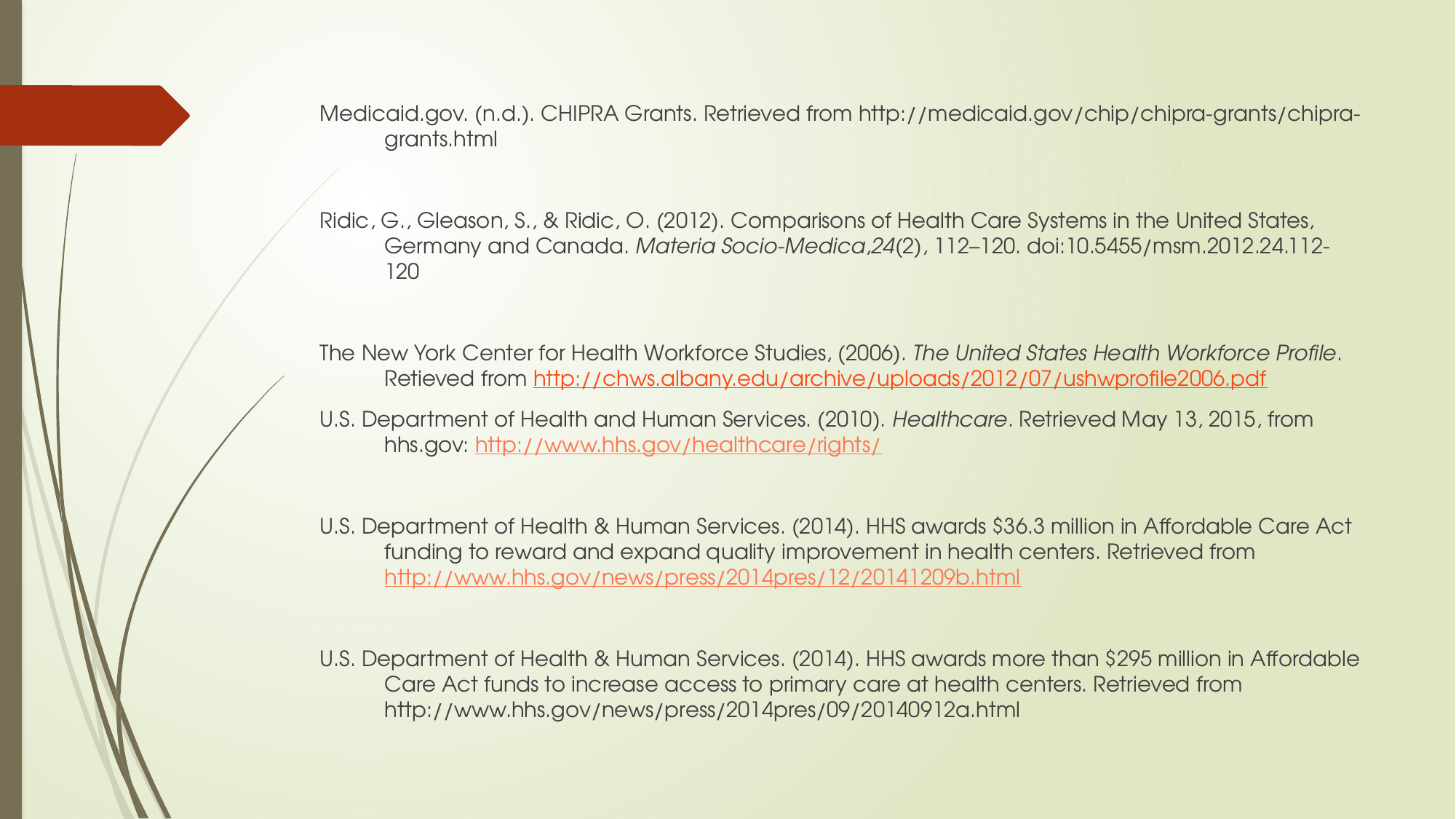

Medicaid.gov. (n.d.). CHIPRA Grants. Retrieved from http://medicaid.gov/chip/chipra-grants/chipra-grants.html

Ridic, G., Gleason, S., & Ridic, O. (2012). Comparisons of Health Care Systems in the United States, Germany and Canada. Materia Socio-Medica,24(2), 112–120. doi:10.5455/msm.2012.24.112-120

The New York Center for Health Workforce Studies, (2006). The United States Health Workforce Profile. Retieved from http://chws.albany.edu/archive/uploads/2012/07/ushwprofile2006.pdf
U.S. Department of Health and Human Services. (2010). Healthcare. Retrieved May 13, 2015, from hhs.gov: http://www.hhs.gov/healthcare/rights/

U.S. Department of Health & Human Services. (2014). HHS awards $36.3 million in Affordable Care Act funding to reward and expand quality improvement in health centers. Retrieved from http://www.hhs.gov/news/press/2014pres/12/20141209b.html

U.S. Department of Health & Human Services. (2014). HHS awards more than $295 million in Affordable Care Act funds to increase access to primary care at health centers. Retrieved from http://www.hhs.gov/news/press/2014pres/09/20140912a.html